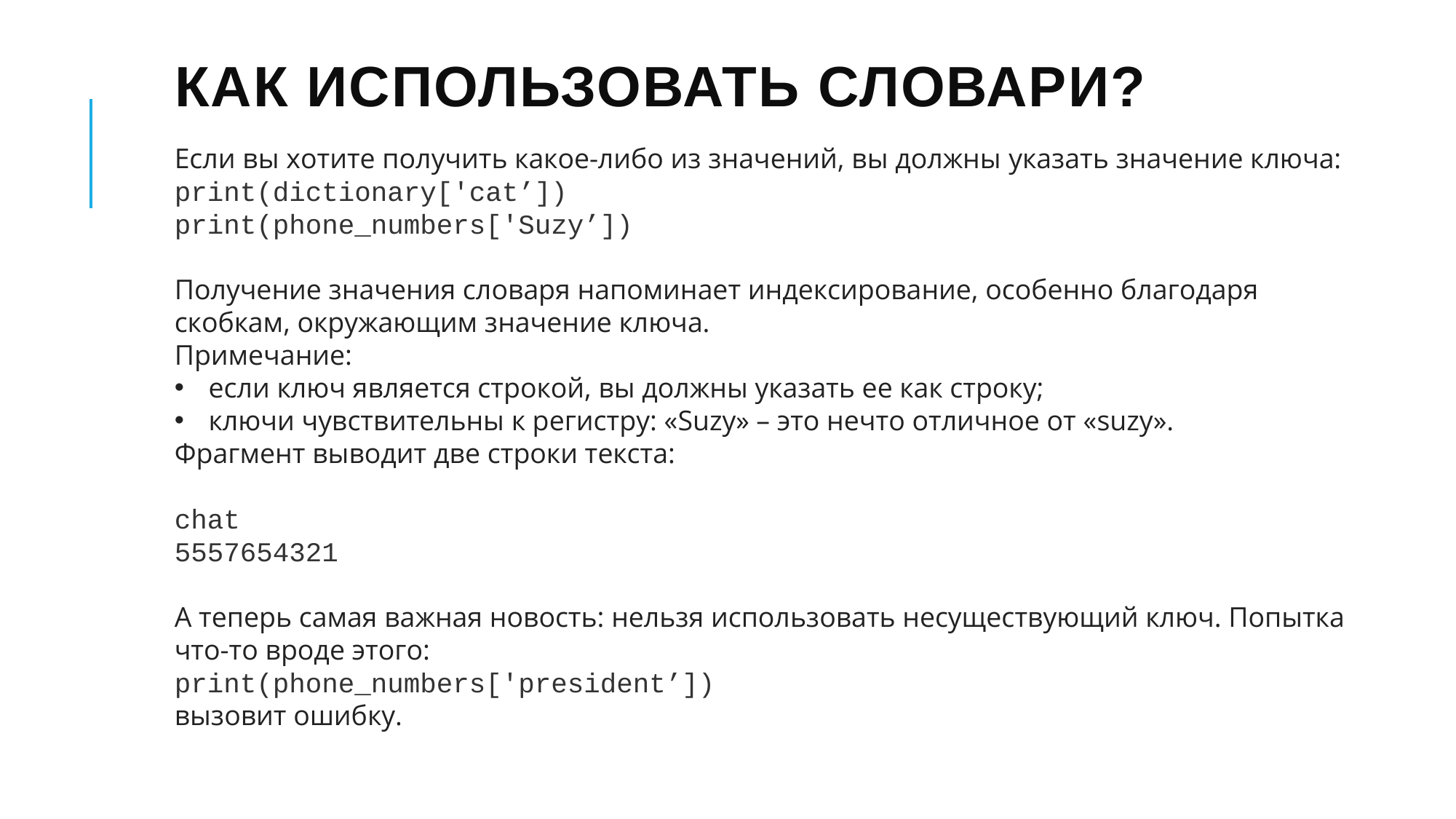

# Как использовать словари?
Если вы хотите получить какое-либо из значений, вы должны указать значение ключа:
print(dictionary['cat’])
print(phone_numbers['Suzy’])
Получение значения словаря напоминает индексирование, особенно благодаря скобкам, окружающим значение ключа.
Примечание:
если ключ является строкой, вы должны указать ее как строку;
ключи чувствительны к регистру: «Suzy» – это нечто отличное от «suzy».
Фрагмент выводит две строки текста:

chat
5557654321
А теперь самая важная новость: нельзя использовать несуществующий ключ. Попытка что-то вроде этого:
print(phone_numbers['president’])
вызовит ошибку.